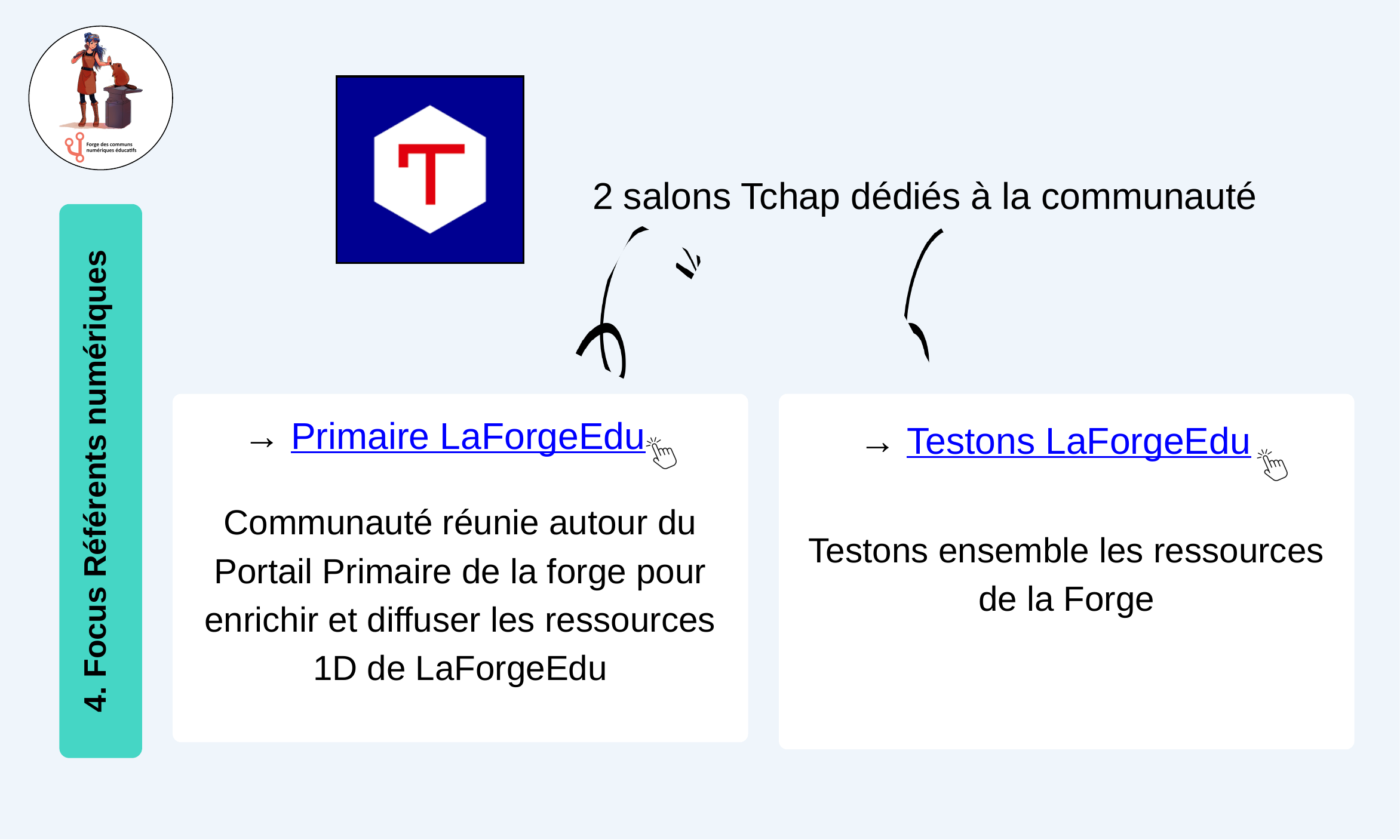

2 salons Tchap dédiés à la communauté

4. Focus Référents numériques

→ Primaire LaForgeEdu
Communauté réunie autour du Portail Primaire de la forge pour enrichir et diffuser les ressources 1D de LaForgeEdu

→ Testons LaForgeEdu

Testons ensemble les ressources de la Forge